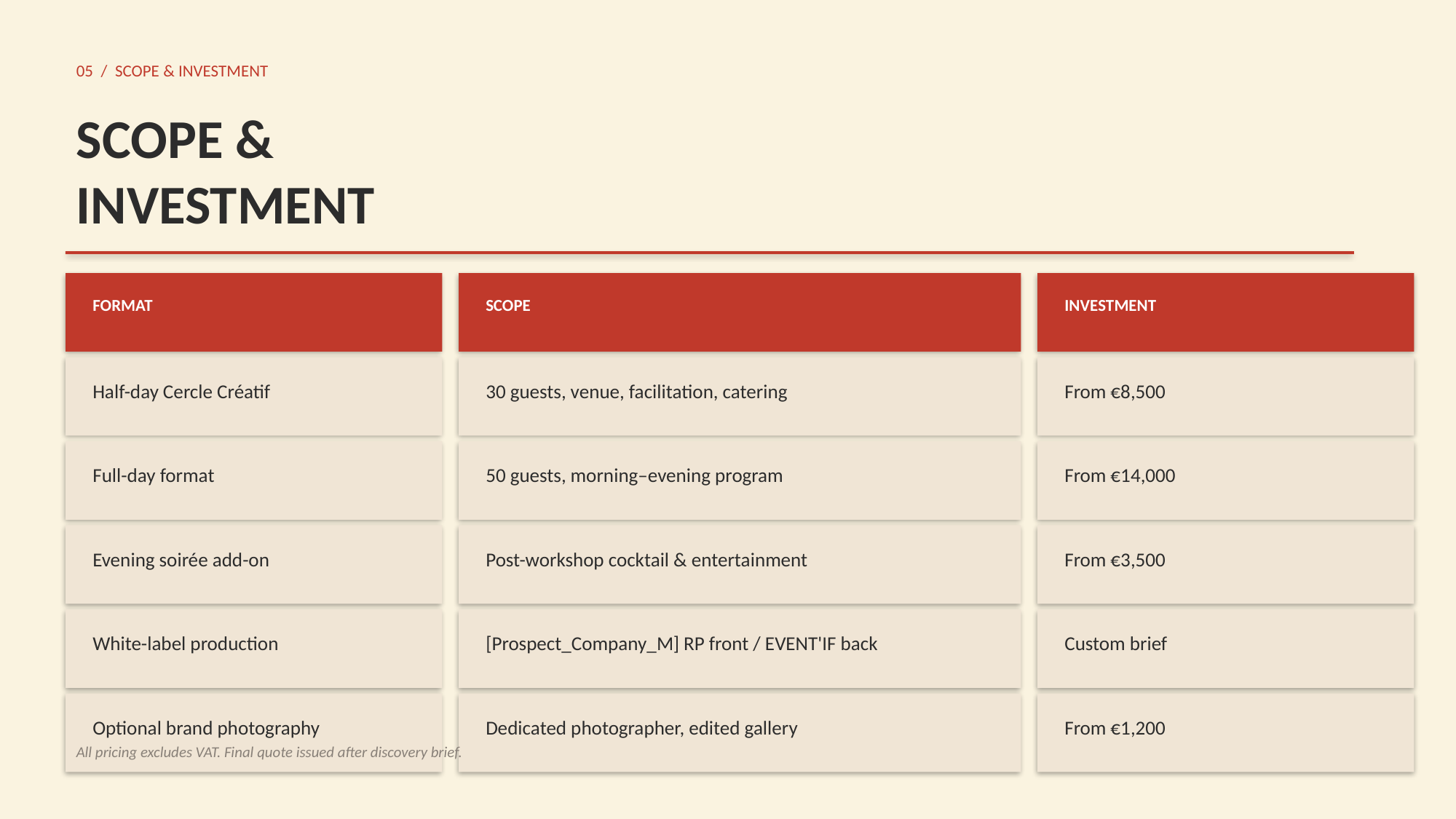

05  /  SCOPE & INVESTMENT
SCOPE &
INVESTMENT

FORMAT
SCOPE
INVESTMENT

Half-day Cercle Créatif
30 guests, venue, facilitation, catering
From €8,500

Full-day format
50 guests, morning–evening program
From €14,000

Evening soirée add-on
Post-workshop cocktail & entertainment
From €3,500

White-label production
[Prospect_Company_M] RP front / EVENT'IF back
Custom brief

Optional brand photography
Dedicated photographer, edited gallery
From €1,200
All pricing excludes VAT. Final quote issued after discovery brief.